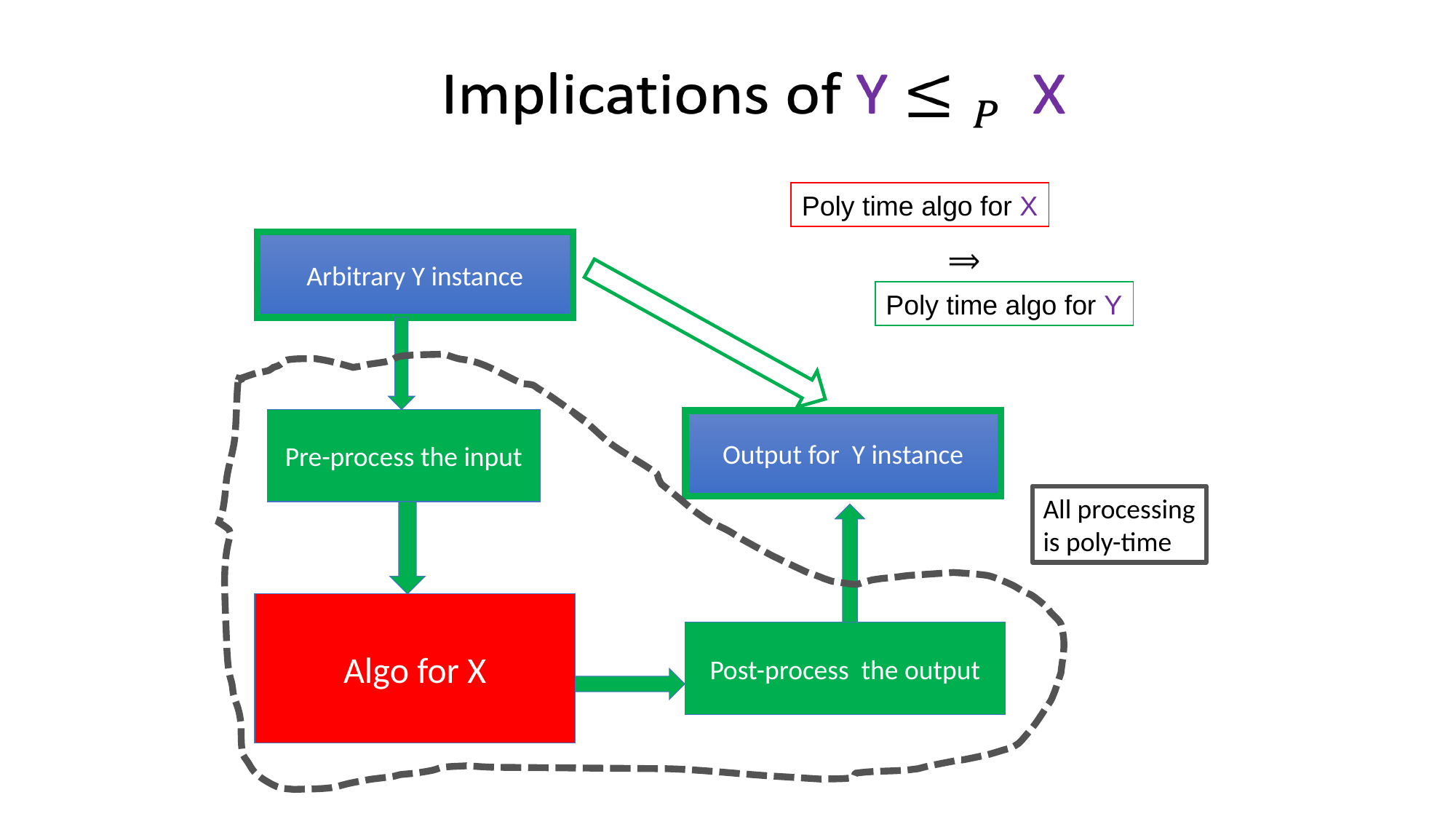

#
Poly time algo for X
Arbitrary Y instance

Output for  Y instance

Poly time algo for Y

Pre-process the input

All processing
is poly-time

Algo for X
Post-process  the output